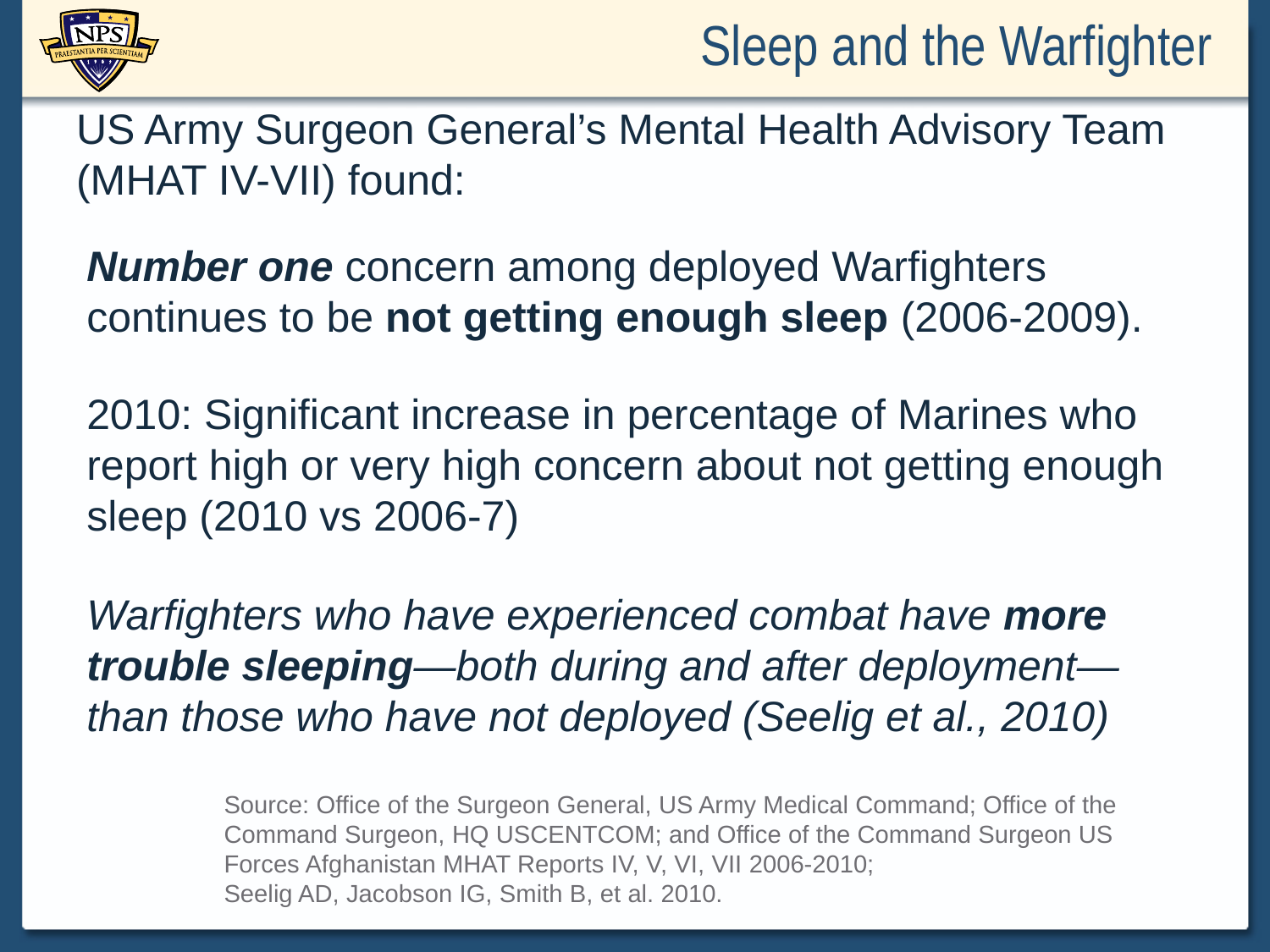

# Sleep and the Warfighter
US Army Surgeon General’s Mental Health Advisory Team (MHAT IV-VII) found:
Number one concern among deployed Warfighters continues to be not getting enough sleep (2006-2009).
2010: Significant increase in percentage of Marines who report high or very high concern about not getting enough sleep (2010 vs 2006-7)
Warfighters who have experienced combat have more trouble sleeping—both during and after deployment—than those who have not deployed (Seelig et al., 2010)
Source: Office of the Surgeon General, US Army Medical Command; Office of the Command Surgeon, HQ USCENTCOM; and Office of the Command Surgeon US Forces Afghanistan MHAT Reports IV, V, VI, VII 2006-2010;
Seelig AD, Jacobson IG, Smith B, et al. 2010.